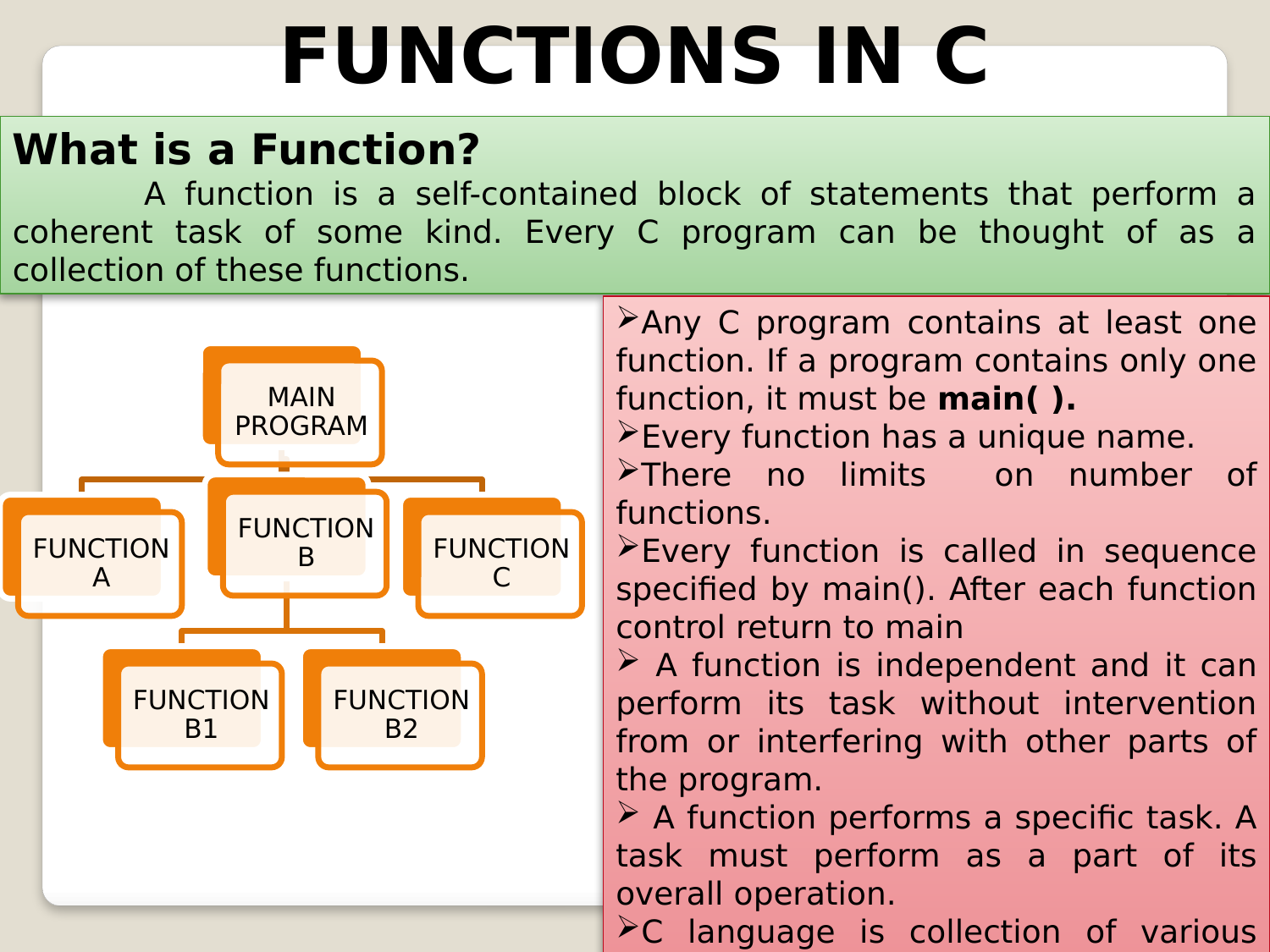

FUNCTIONS IN C PROGRRAMMING
What is a Function?
       A function is a self-contained block of statements that perform a coherent task of some kind. Every C program can be thought of as a collection of these functions.
Main program
FUNCTION A
FUNCTION B
FUNCTION B1
FUNCTION B2
FUNCTION C
Any C program contains at least one function. If a program contains only one function, it must be main( ).
Every function has a unique name.
There no limits  on number of functions.
Every function is called in sequence specified by main(). After each function control return to main
 A function is independent and it can perform its task without intervention from or interfering with other parts of the program.
 A function performs a specific task. A task must perform as a part of its overall operation.
C language is collection of various inbuilt functions.